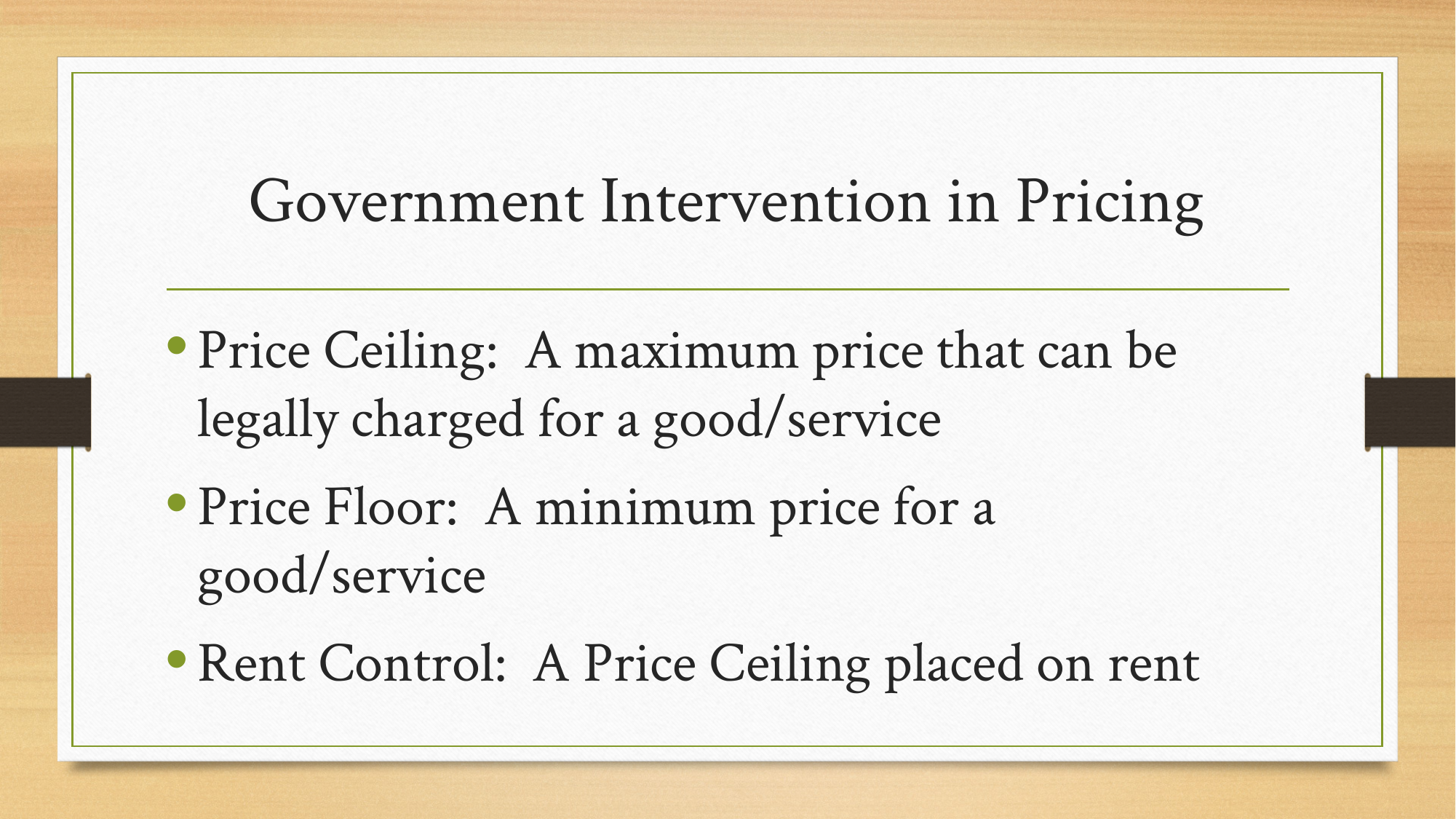

# Government Intervention in Pricing
Price Ceiling:  A maximum price that can be legally charged for a good/service
Price Floor:  A minimum price for a good/service
Rent Control:  A Price Ceiling placed on rent